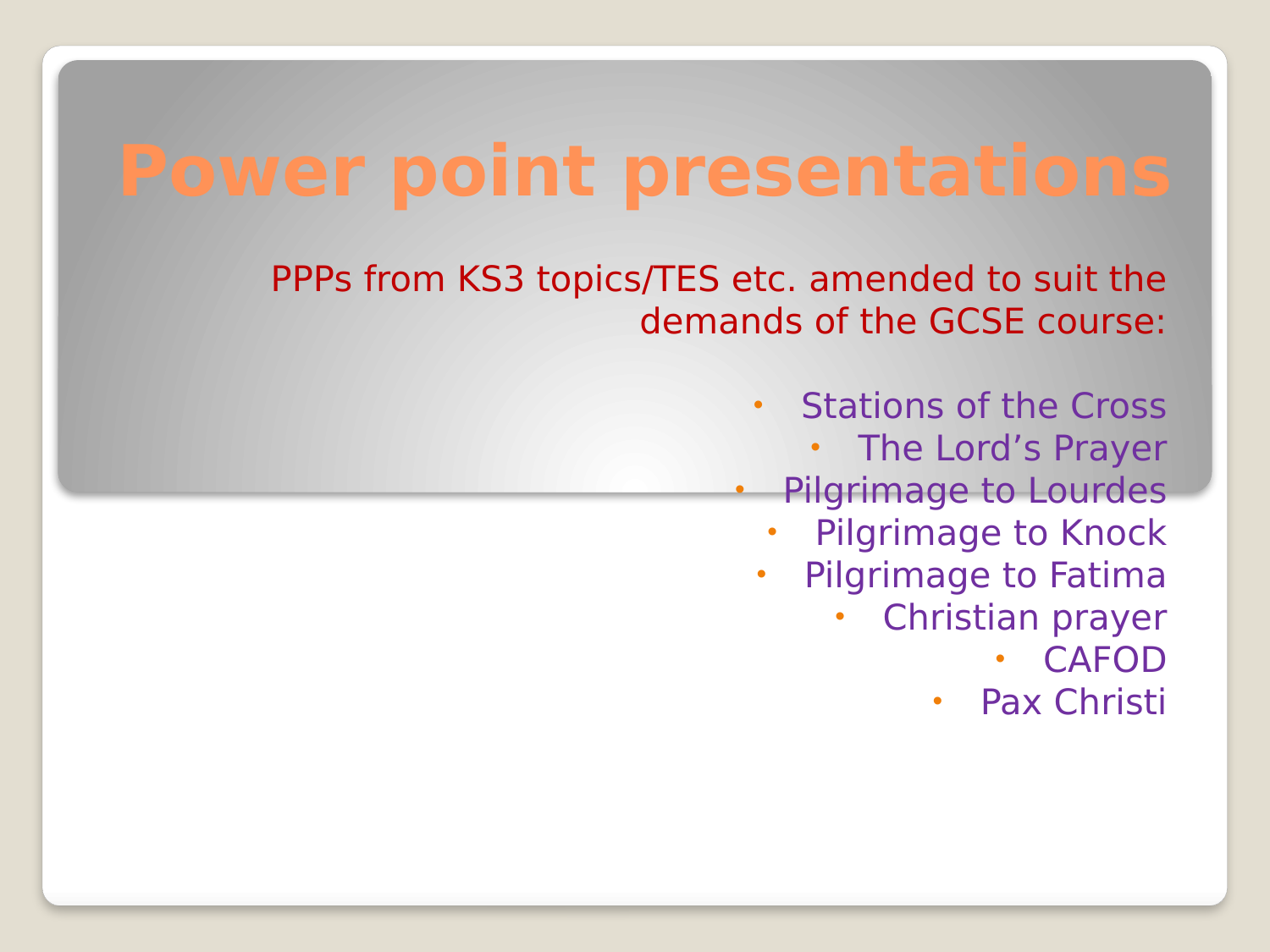

# Power point presentations
PPPs from KS3 topics/TES etc. amended to suit the demands of the GCSE course:

Stations of the Cross
The Lord’s Prayer
Pilgrimage to Lourdes
Pilgrimage to Knock
Pilgrimage to Fatima
Christian prayer
CAFOD
Pax Christi